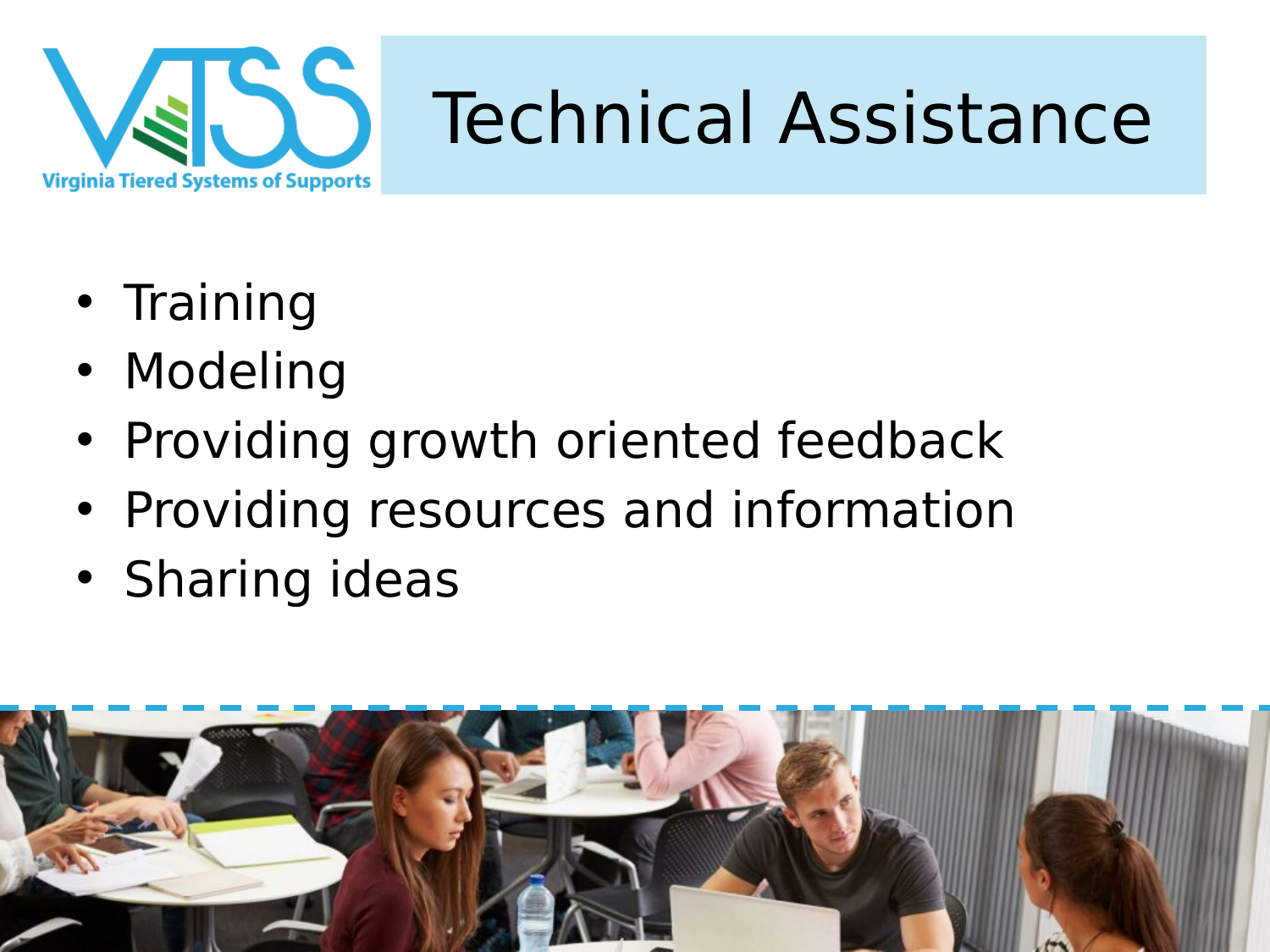

# Technical Assistance
Training
Modeling
Providing growth oriented feedback
Providing resources and information
Sharing ideas